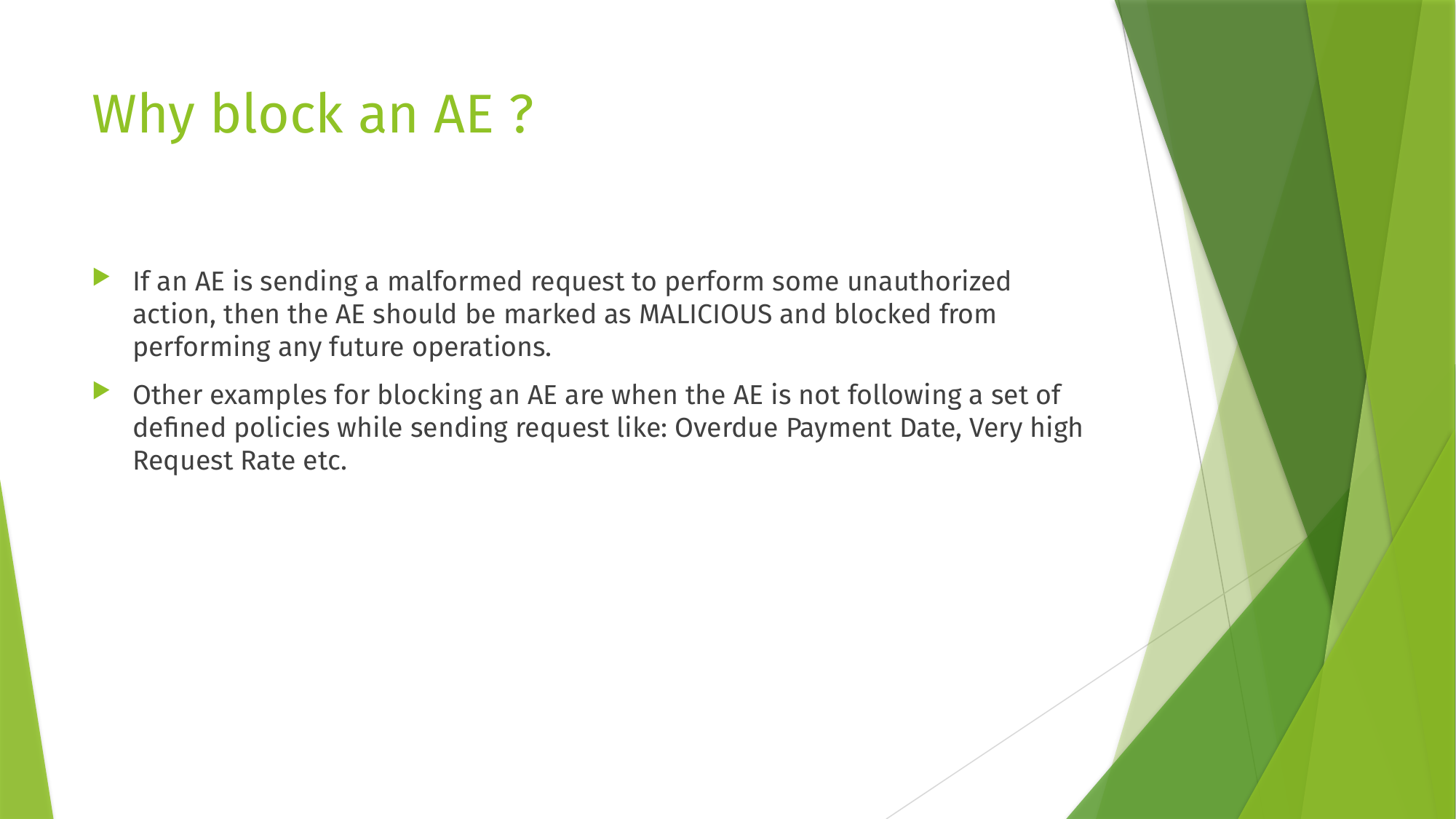

# Why block an AE ?
If an AE is sending a malformed request to perform some unauthorized action, then the AE should be marked as MALICIOUS and blocked from performing any future operations.
Other examples for blocking an AE are when the AE is not following a set of defined policies while sending request like: Overdue Payment Date, Very high Request Rate etc.